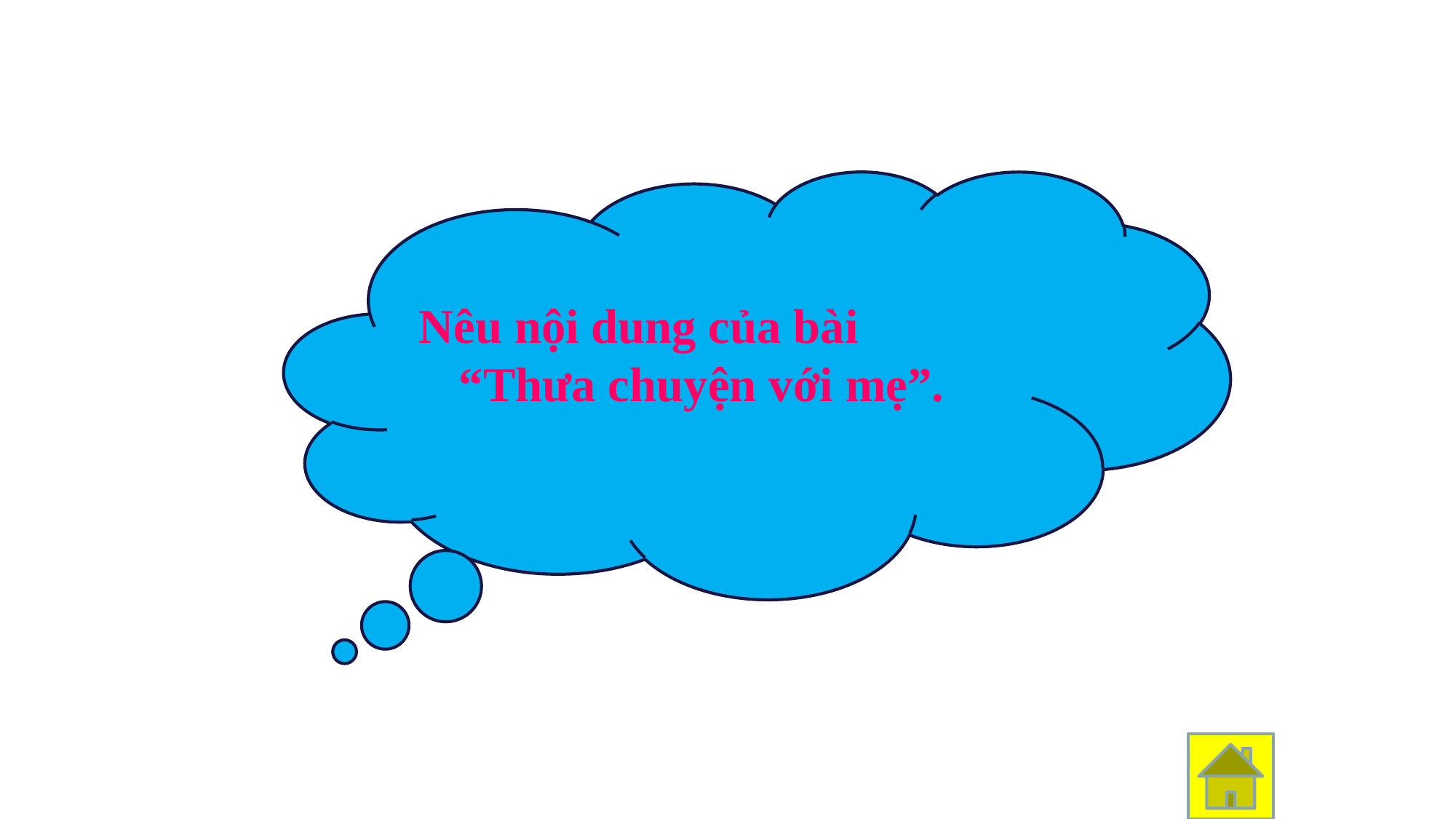

Nêu nội dung của bài
      “Thưa chuyện với mẹ”.